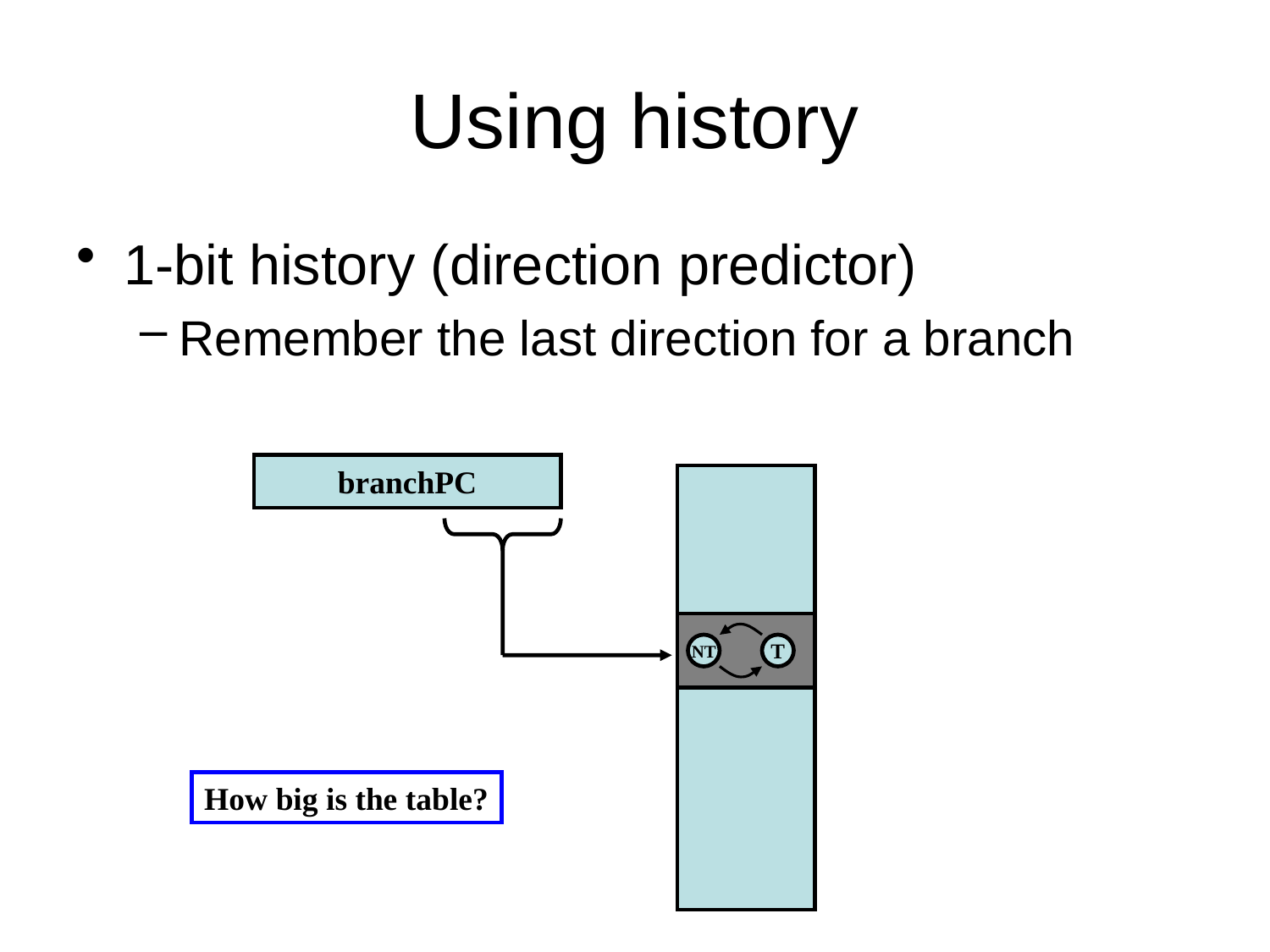

# Using history
1-bit history (direction predictor)
Remember the last direction for a branch
branchPC

NT
T

How big is the table?